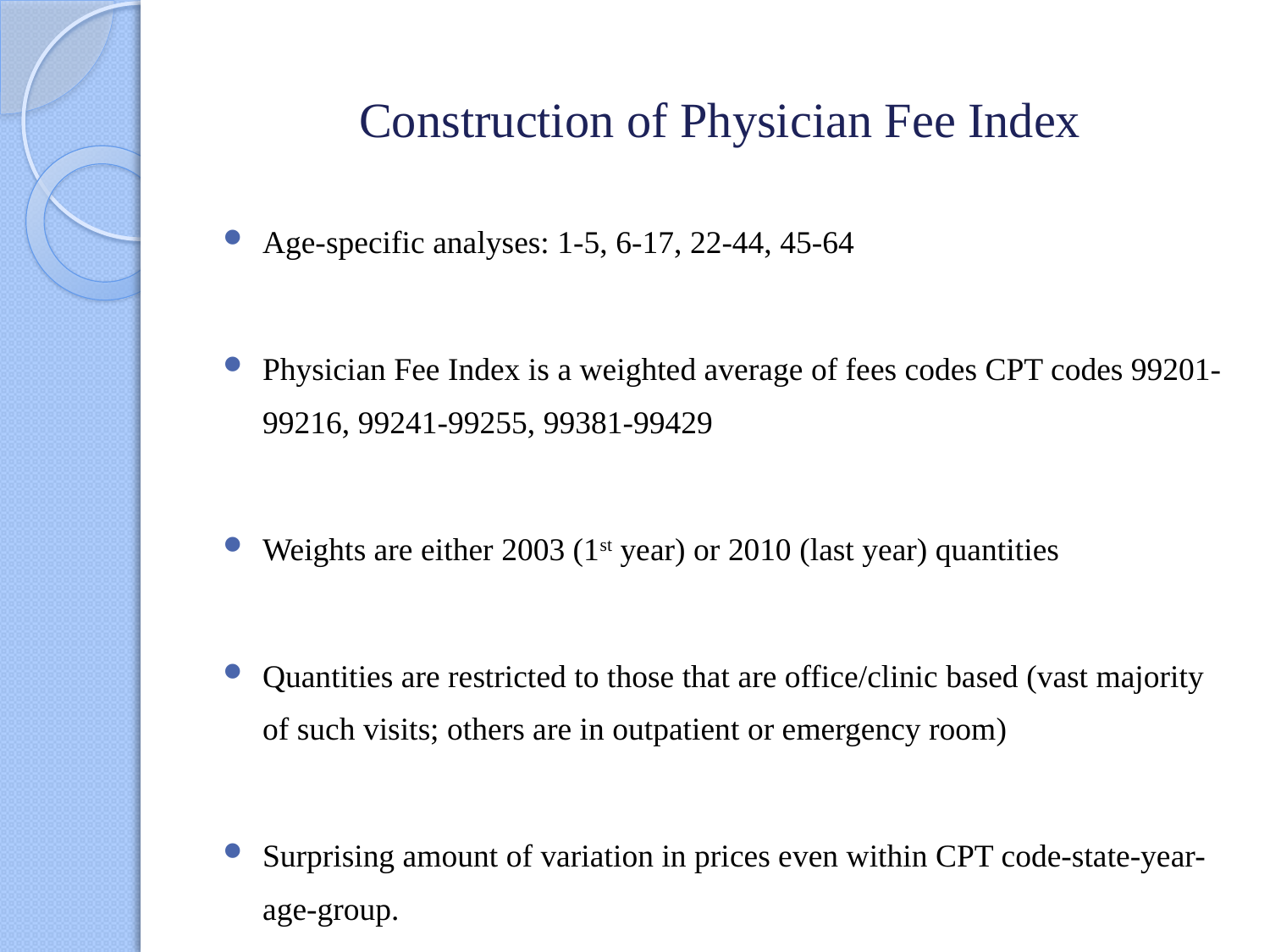

# Construction of Physician Fee Index
Age-specific analyses: 1-5, 6-17, 22-44, 45-64

Physician Fee Index is a weighted average of fees codes CPT codes 99201-99216, 99241-99255, 99381-99429

Weights are either 2003 (1st year) or 2010 (last year) quantities

Quantities are restricted to those that are office/clinic based (vast majority of such visits; others are in outpatient or emergency room)

Surprising amount of variation in prices even within CPT code-state-year-age-group.